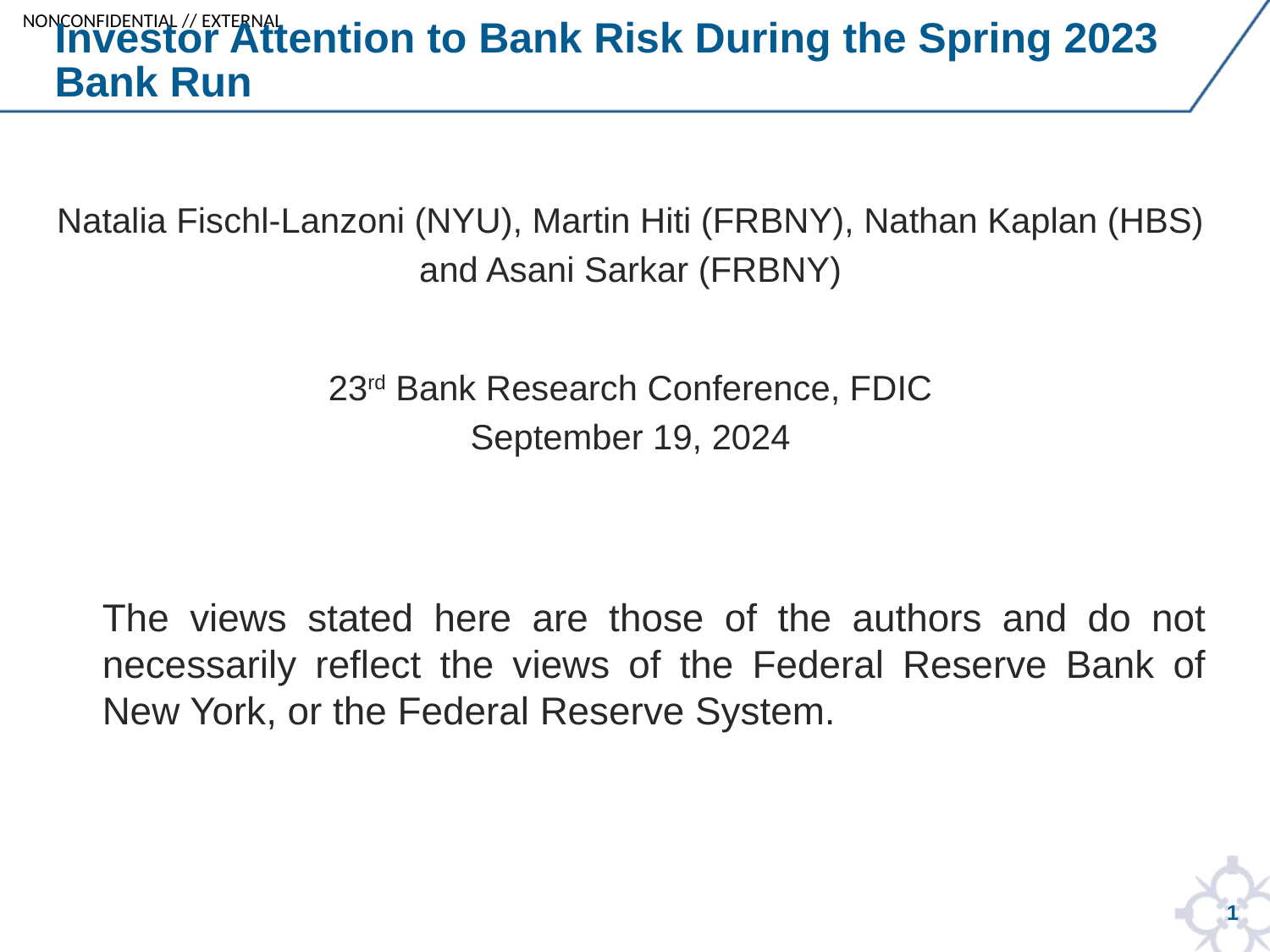

# Investor Attention to Bank Risk During the Spring 2023 Bank Run

Natalia Fischl-Lanzoni (NYU), Martin Hiti (FRBNY), Nathan Kaplan (HBS)
and Asani Sarkar (FRBNY)

23rd Bank Research Conference, FDIC
September 19, 2024

The views stated here are those of the authors and do not necessarily reflect the views of the Federal Reserve Bank of New York, or the Federal Reserve System.